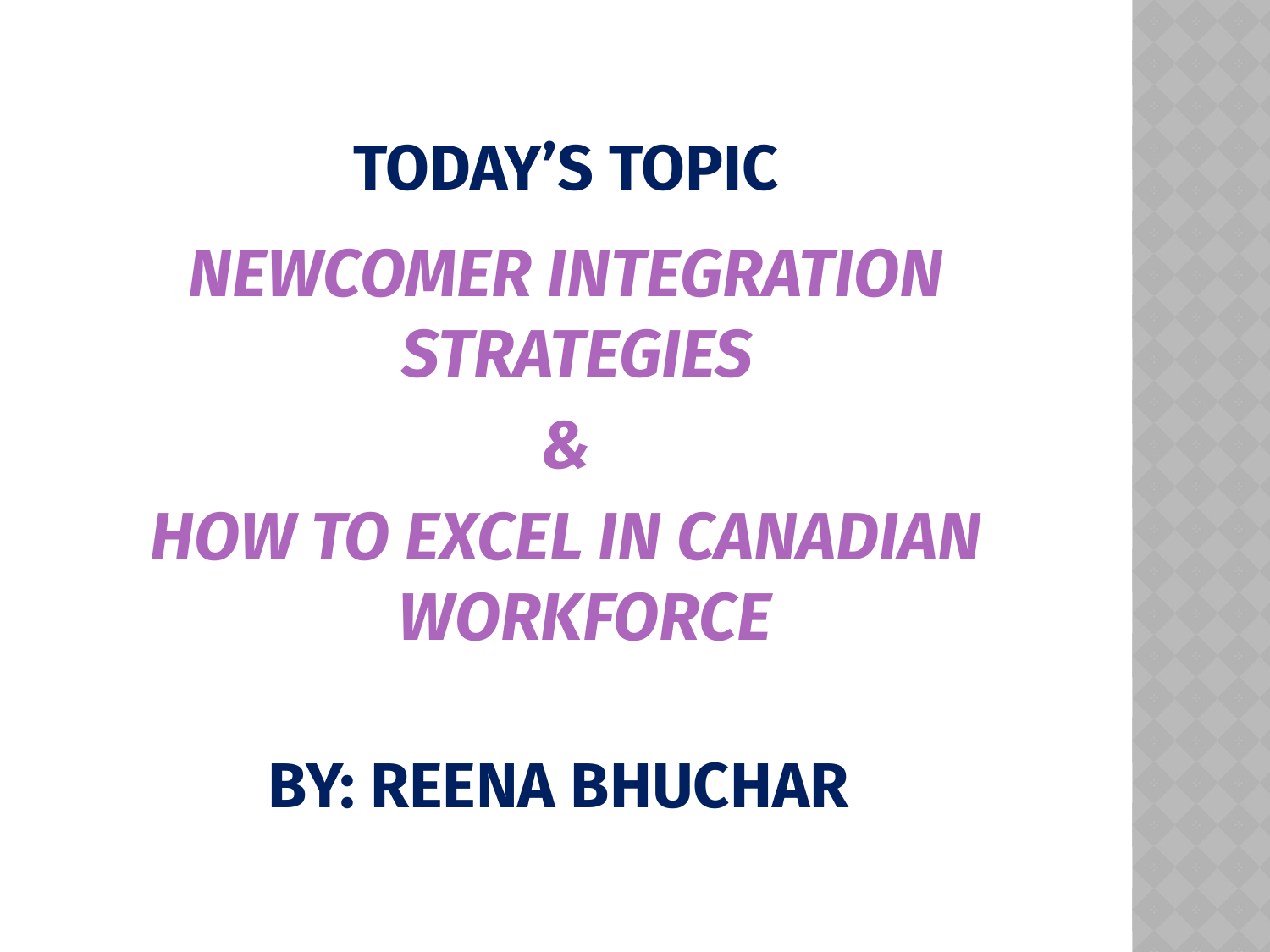

# Today’s Topic
Newcomer Integration Strategies
&
How to Excel in Canadian Workforce

By: Reena Bhuchar